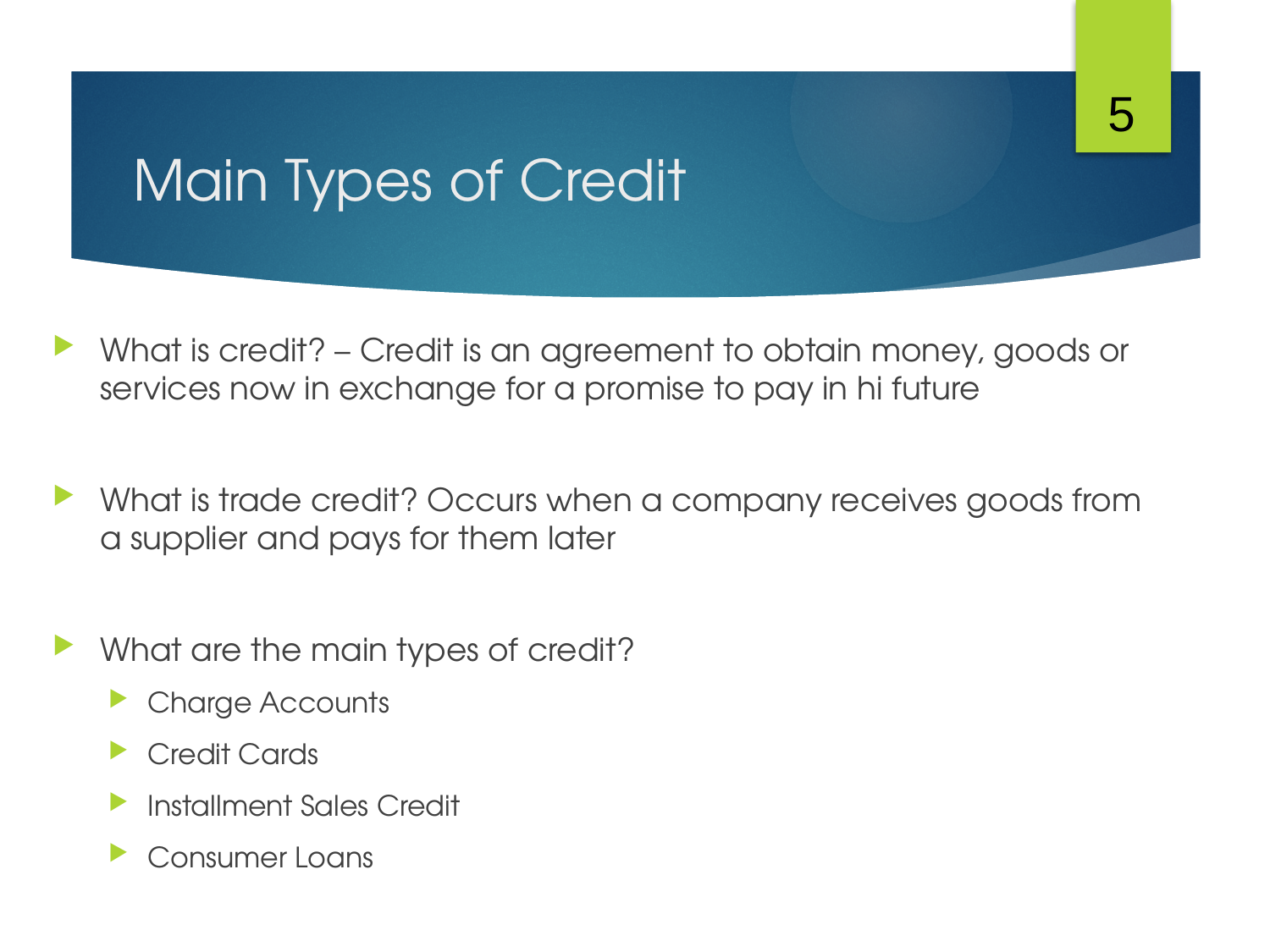

5
# Main Types of Credit
What is credit? – Credit is an agreement to obtain money, goods or services now in exchange for a promise to pay in hi future

What is trade credit? Occurs when a company receives goods from a supplier and pays for them later

What are the main types of credit?
Charge Accounts
Credit Cards
Installment Sales Credit
Consumer Loans